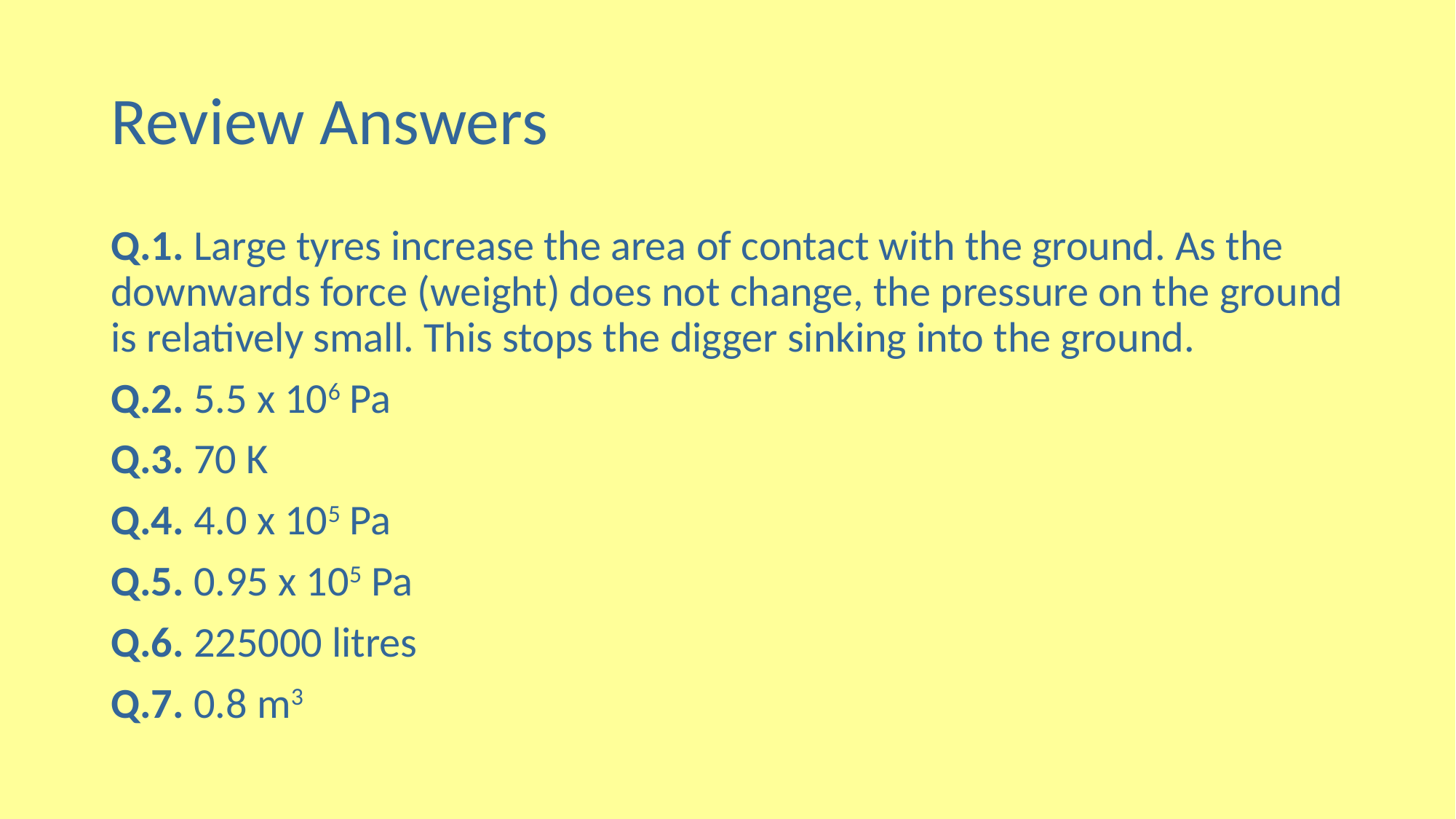

# Review Answers
Q.1. Large tyres increase the area of contact with the ground. As the downwards force (weight) does not change, the pressure on the ground is relatively small. This stops the digger sinking into the ground.
Q.2. 5.5 x 106 Pa
Q.3. 70 K
Q.4. 4.0 x 105 Pa
Q.5. 0.95 x 105 Pa
Q.6. 225000 litres
Q.7. 0.8 m3